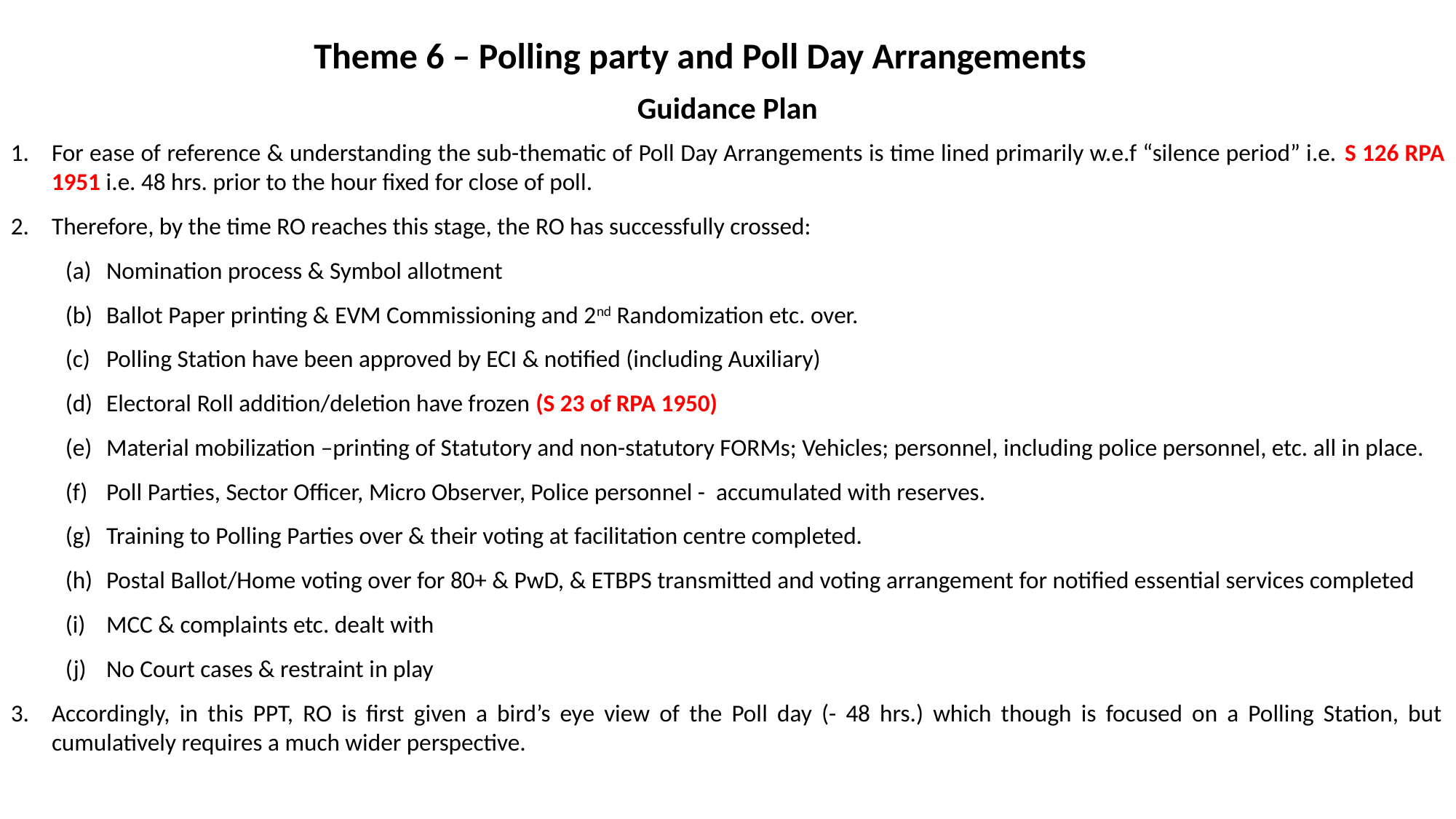

Theme 6 – Polling party and Poll Day Arrangements
Guidance Plan
For ease of reference & understanding the sub-thematic of Poll Day Arrangements is time lined primarily w.e.f “silence period” i.e. S 126 RPA 1951 i.e. 48 hrs. prior to the hour fixed for close of poll.
Therefore, by the time RO reaches this stage, the RO has successfully crossed:
Nomination process & Symbol allotment
Ballot Paper printing & EVM Commissioning and 2nd Randomization etc. over.
Polling Station have been approved by ECI & notified (including Auxiliary)
Electoral Roll addition/deletion have frozen (S 23 of RPA 1950)
Material mobilization –printing of Statutory and non-statutory FORMs; Vehicles; personnel, including police personnel, etc. all in place.
Poll Parties, Sector Officer, Micro Observer, Police personnel -  accumulated with reserves.
Training to Polling Parties over & their voting at facilitation centre completed.
Postal Ballot/Home voting over for 80+ & PwD, & ETBPS transmitted and voting arrangement for notified essential services completed
MCC & complaints etc. dealt with
No Court cases & restraint in play
Accordingly, in this PPT, RO is first given a bird’s eye view of the Poll day (- 48 hrs.) which though is focused on a Polling Station, but cumulatively requires a much wider perspective.